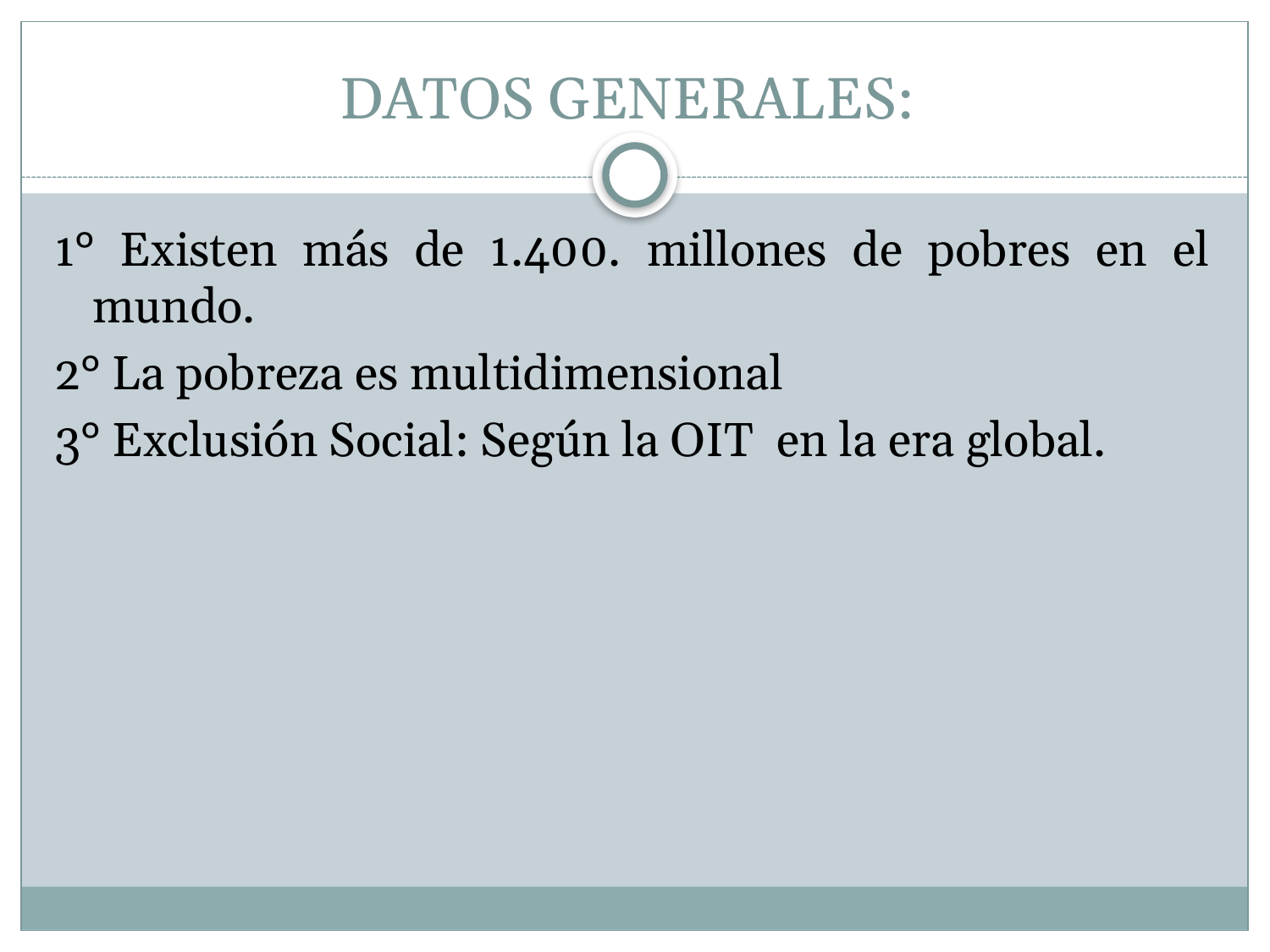

# DATOS GENERALES:
1° Existen más de 1.400. millones de pobres en el mundo.
2° La pobreza es multidimensional
3° Exclusión Social: Según la OIT  en la era global.